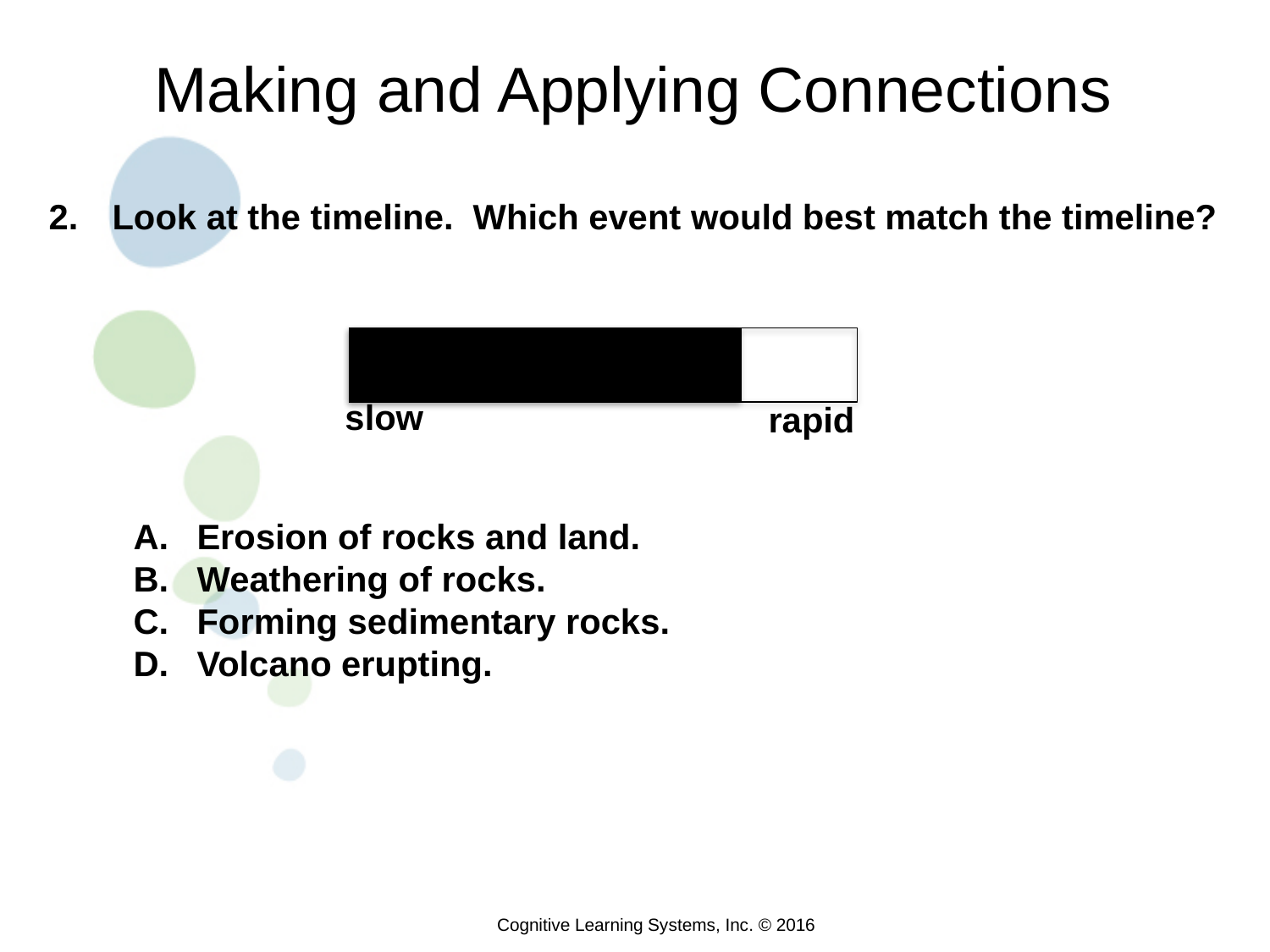

Making and Applying Connections
2.	Look at the timeline.  Which event would best match the timeline?

slow
rapid
Erosion of rocks and land.
Weathering of rocks.
Forming sedimentary rocks.
Volcano erupting.
Cognitive Learning Systems, Inc. © 2016